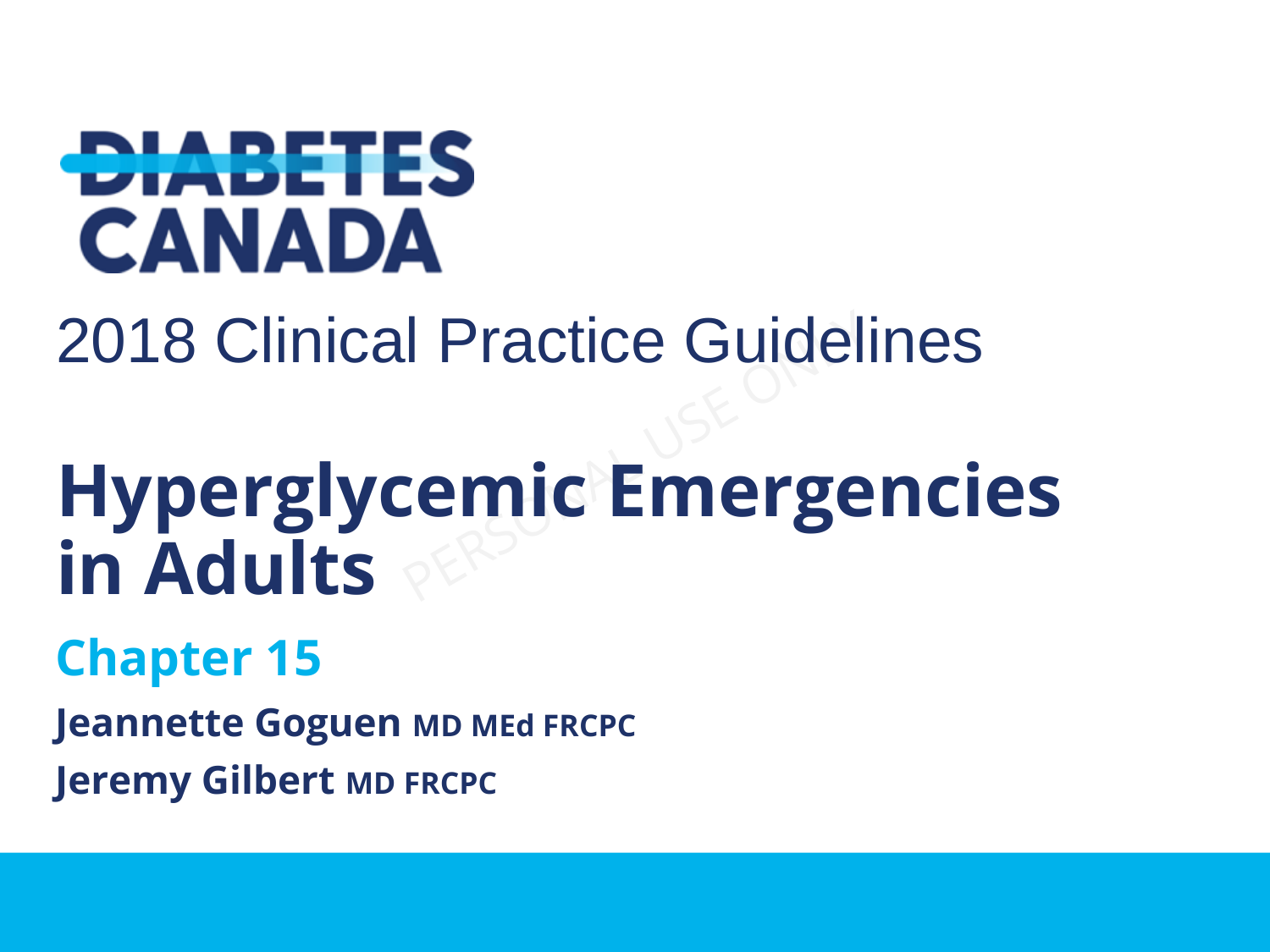

2018 Clinical Practice Guidelines
Hyperglycemic Emergencies in Adults
Chapter 15
Jeannette Goguen MD MEd FRCPC
Jeremy Gilbert MD FRCPC